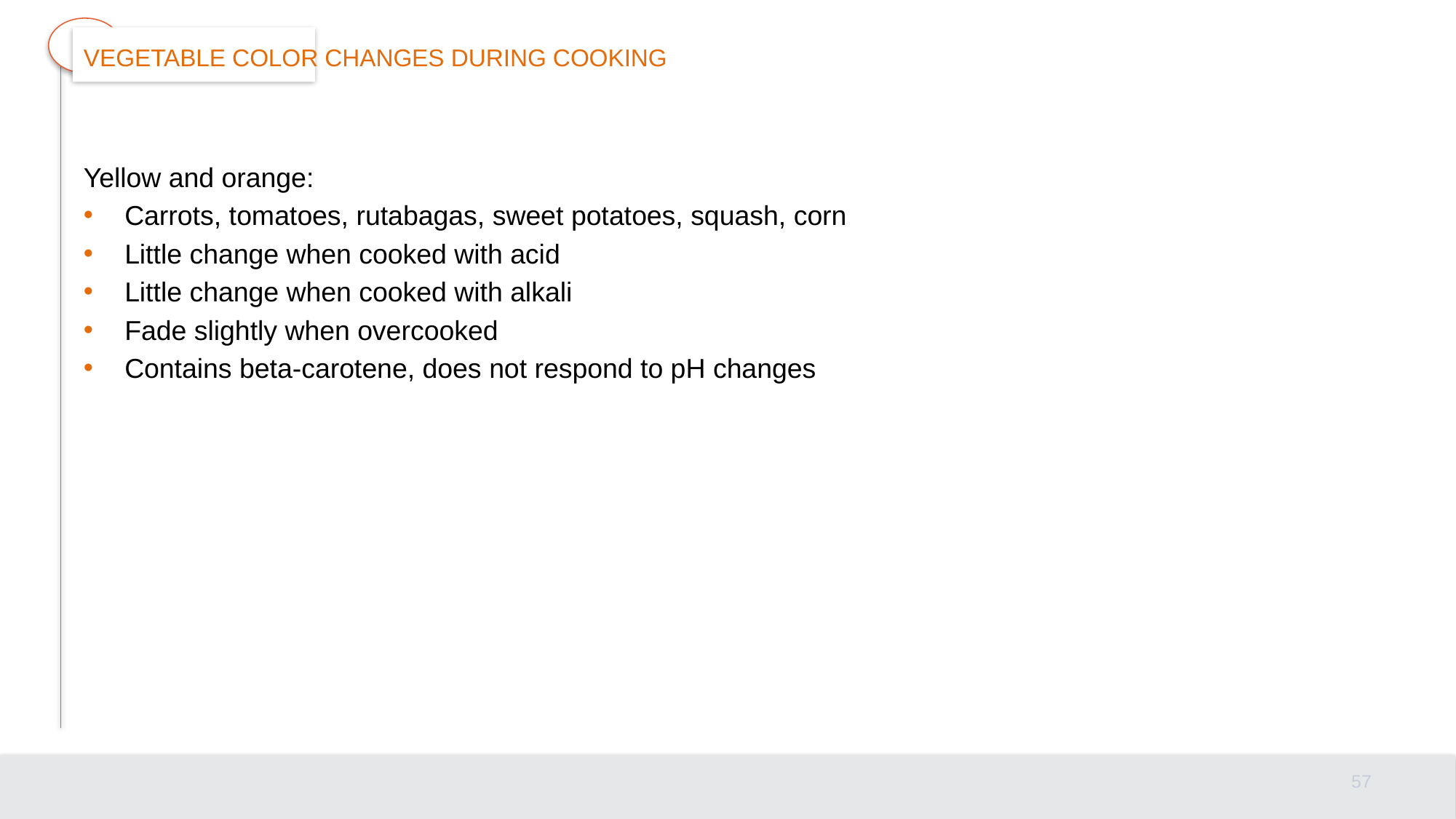

# Vegetable color changes during cooking
Yellow and orange:
Carrots, tomatoes, rutabagas, sweet potatoes, squash, corn
Little change when cooked with acid
Little change when cooked with alkali
Fade slightly when overcooked
Contains beta-carotene, does not respond to pH changes
57